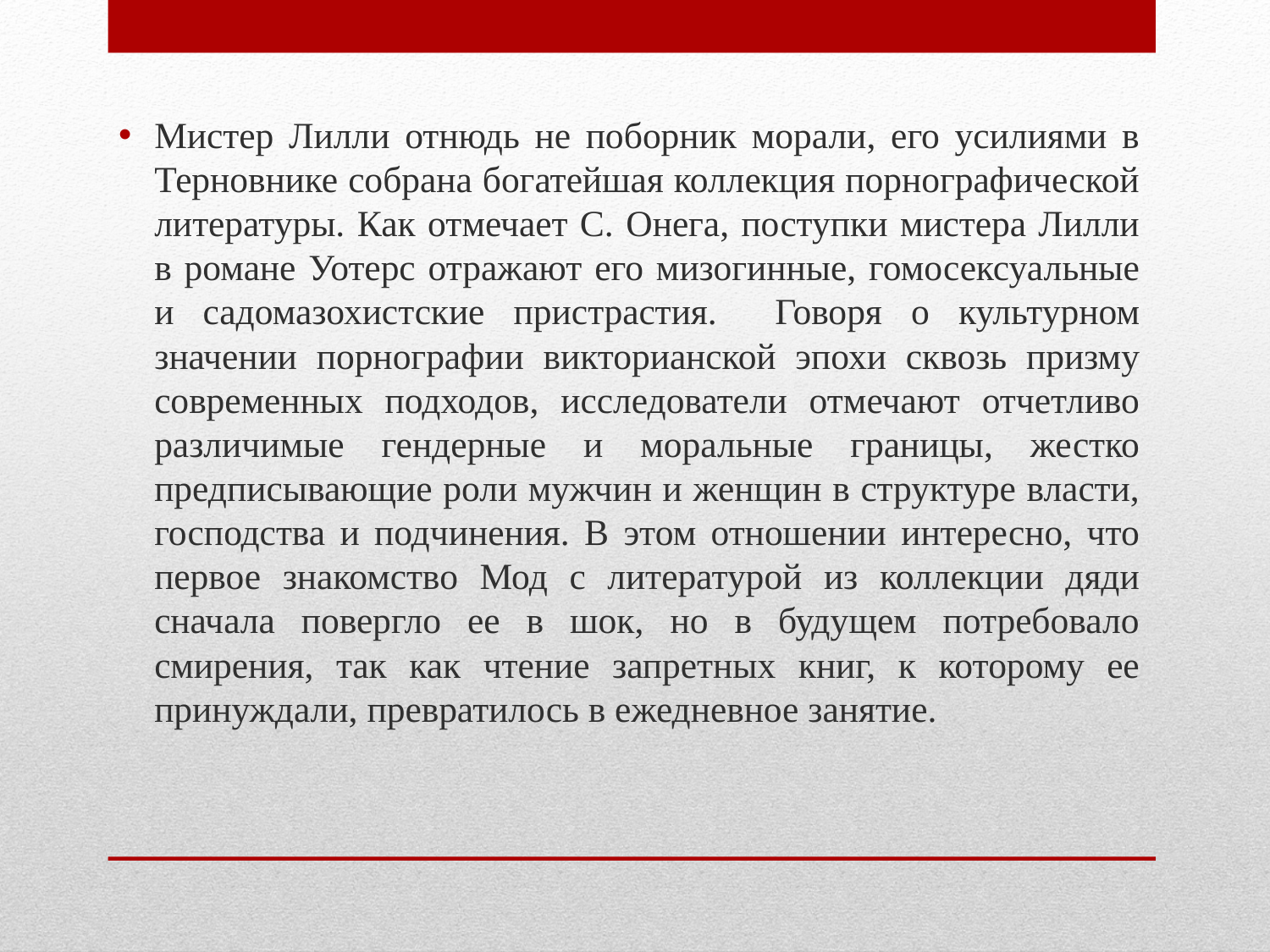

Мистер Лилли отнюдь не поборник морали, его усилиями в Терновнике собрана богатейшая коллекция порнографической литературы. Как отмечает С. Онега, поступки мистера Лилли в романе Уотерс отражают его мизогинные, гомосексуальные и садомазохистские пристрастия.  Говоря о культурном значении порнографии викторианской эпохи сквозь призму современных подходов, исследователи отмечают отчетливо различимые гендерные и моральные границы, жестко предписывающие роли мужчин и женщин в структуре власти, господства и подчинения. В этом отношении интересно, что первое знакомство Мод с литературой из коллекции дяди сначала повергло ее в шок, но в будущем потребовало смирения, так как чтение запретных книг, к которому ее принуждали, превратилось в ежедневное занятие.